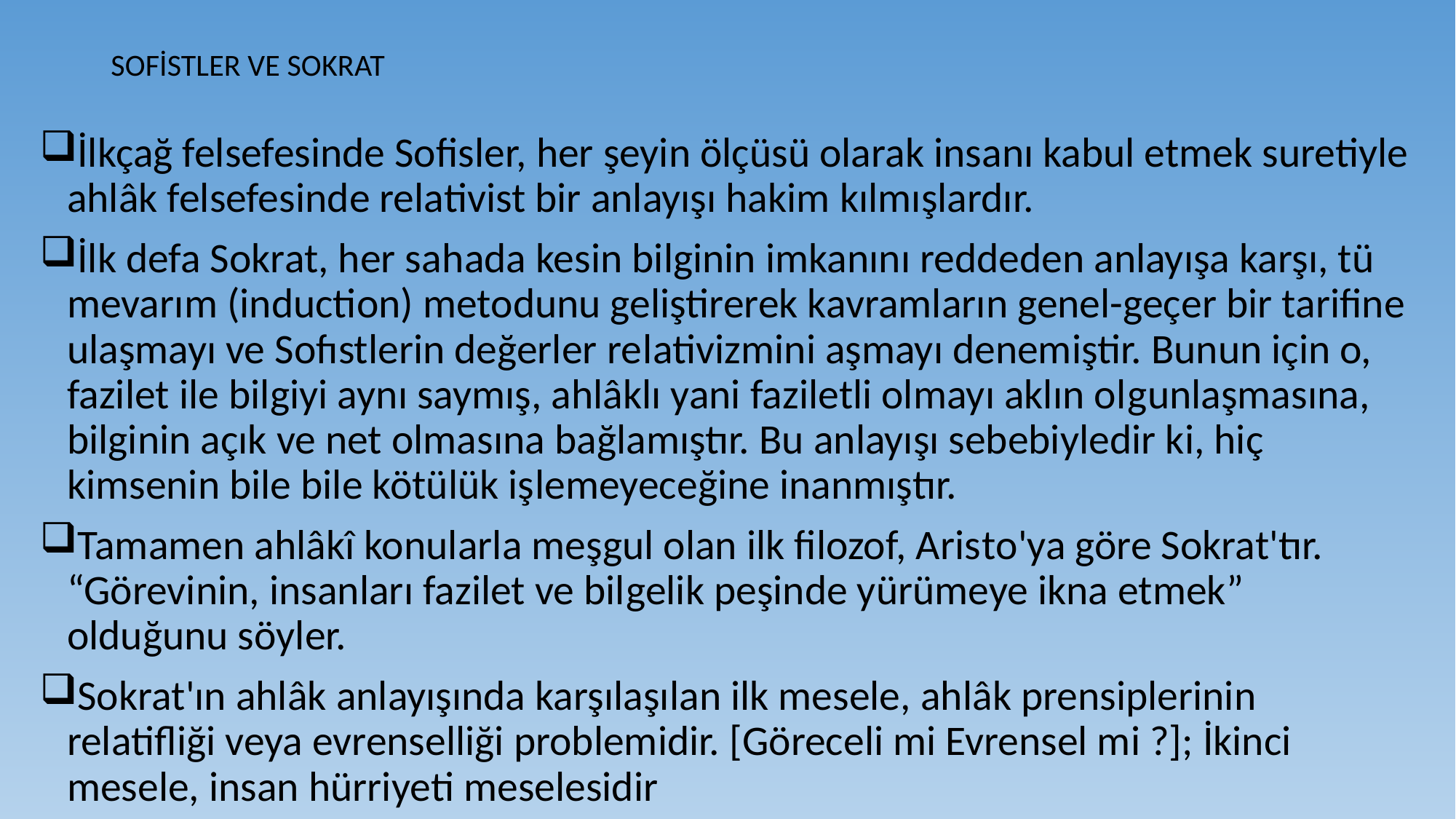

# SOFİSTLER VE SOKRAT
İlkçağ felsefesinde Sofisler, her şeyin ölçüsü olarak insanı kabul etmek suretiyle ahlâk felsefesinde relativist bir anlayışı hakim kılmışlardır.
İlk defa Sokrat, her sa­hada kesin bilginin imkanını reddeden anlayışa karşı, tü­mevarım (induction) metodunu geliştirerek kavramların genel-geçer bir tarifine ulaşmayı ve Sofıstlerin değerler re­lativizmini aşmayı denemiştir. Bunun için o, fazilet ile bil­giyi aynı saymış, ahlâklı yani faziletli olmayı aklın ol­gunlaşmasına, bilginin açık ve net olmasına bağlamıştır. Bu anlayışı sebebiyledir ki, hiç kimsenin bile bile kötülük iş­lemeyeceğine inanmıştır.
Tamamen ahlâkî konularla meşgul olan ilk filozof, Aris­to'ya göre Sokrat'tır. “Görevinin, insanları fazilet ve bil­gelik peşinde yürümeye ikna etmek” olduğunu söyler.
Sokrat'ın ahlâk anlayışında karşılaşılan ilk mesele, ahlâk prensiplerinin relatifliği veya evrenselliği problemidir. [Göreceli mi Evrensel mi ?]; İkinci mesele, insan hürriyeti meselesidir